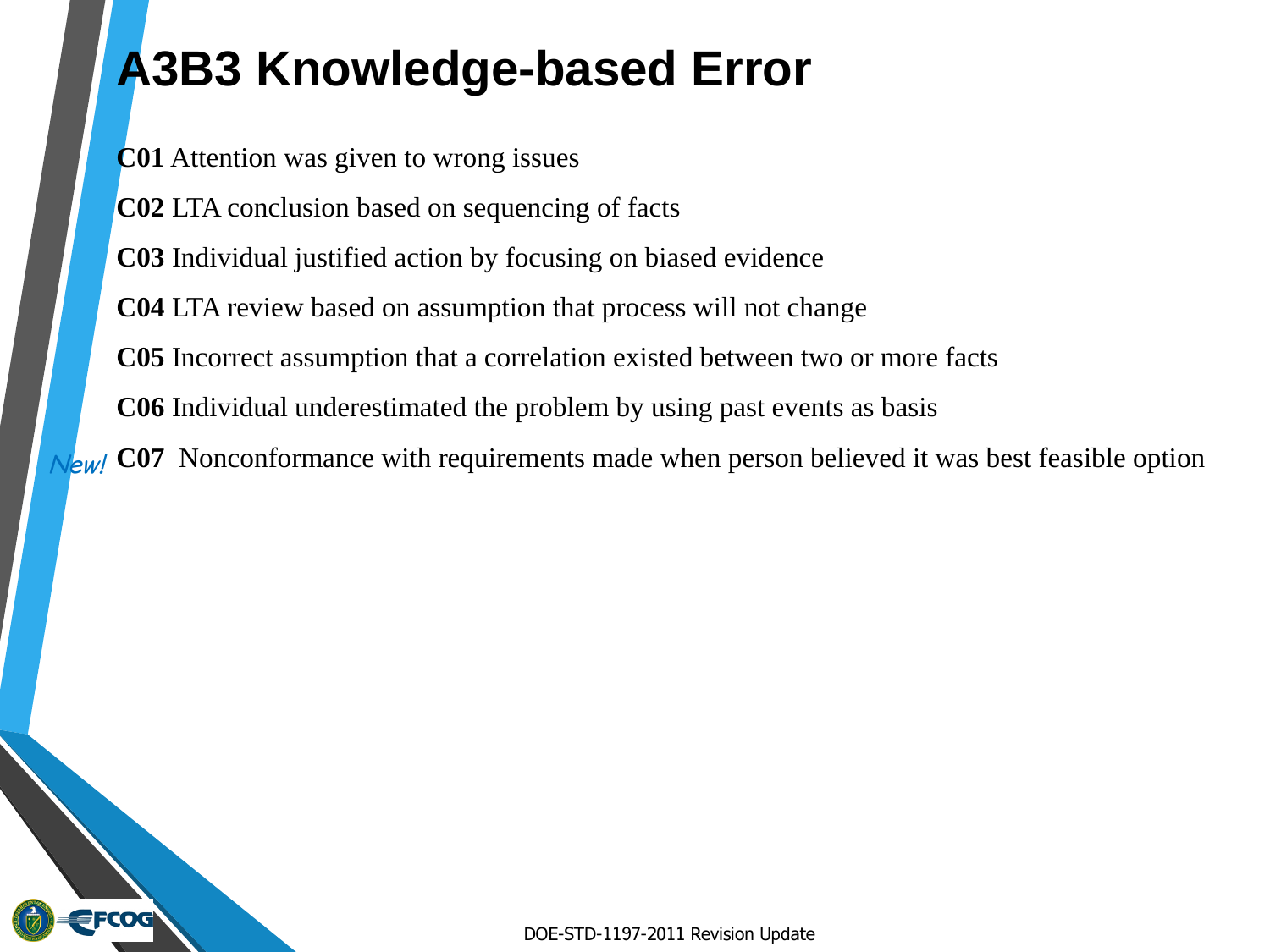

# A3B3 Knowledge-based Error
C01 Attention was given to wrong issues
C02 LTA conclusion based on sequencing of facts
C03 Individual justified action by focusing on biased evidence
C04 LTA review based on assumption that process will not change
C05 Incorrect assumption that a correlation existed between two or more facts
C06 Individual underestimated the problem by using past events as basis
C07  Nonconformance with requirements made when person believed it was best feasible option
New!